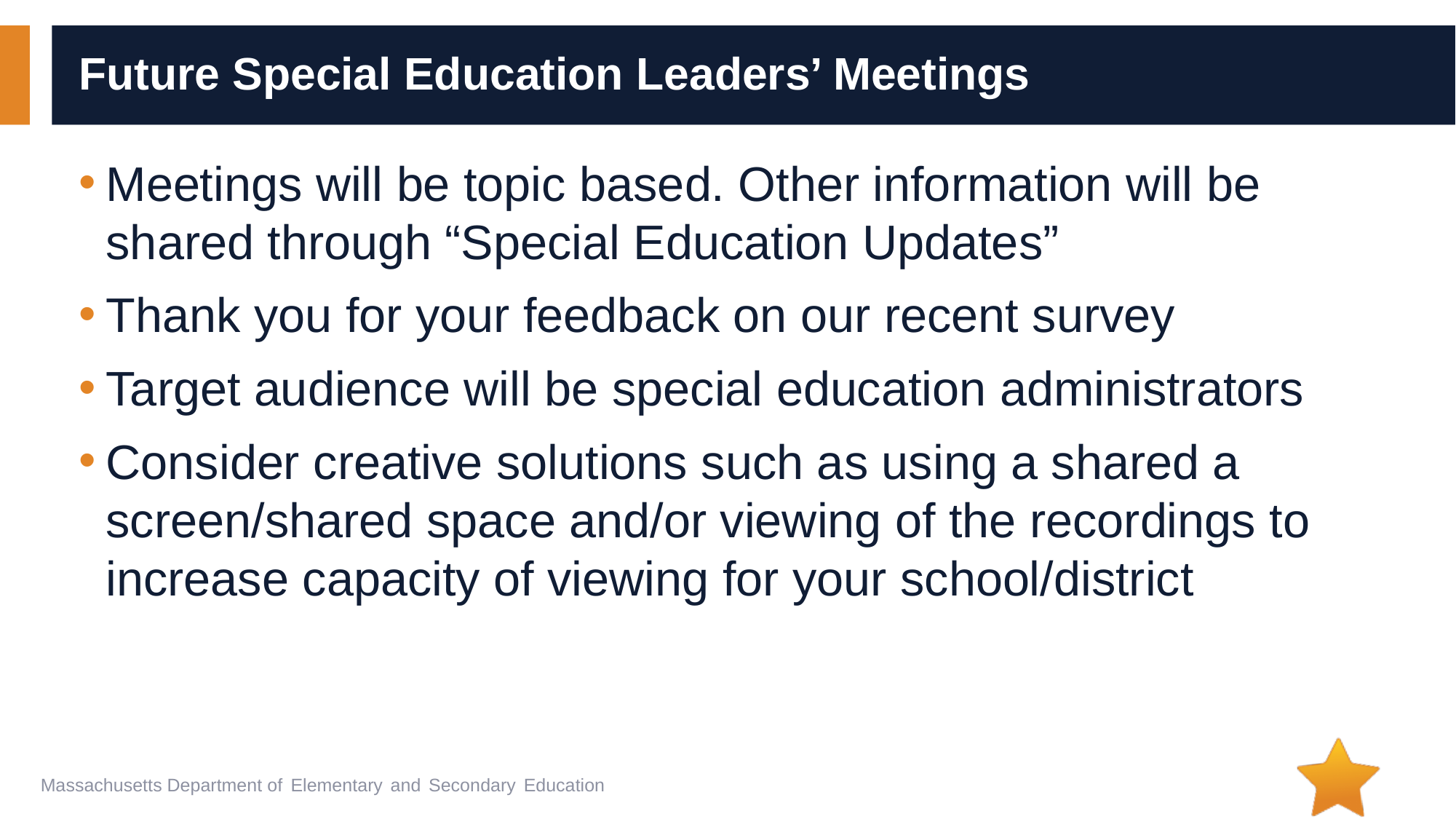

# Future Special Education Leaders’ Meetings
Meetings will be topic based. Other information will be shared through “Special Education Updates”
Thank you for your feedback on our recent survey
Target audience will be special education administrators
Consider creative solutions such as using a shared a screen/shared space and/or viewing of the recordings to increase capacity of viewing for your school/district